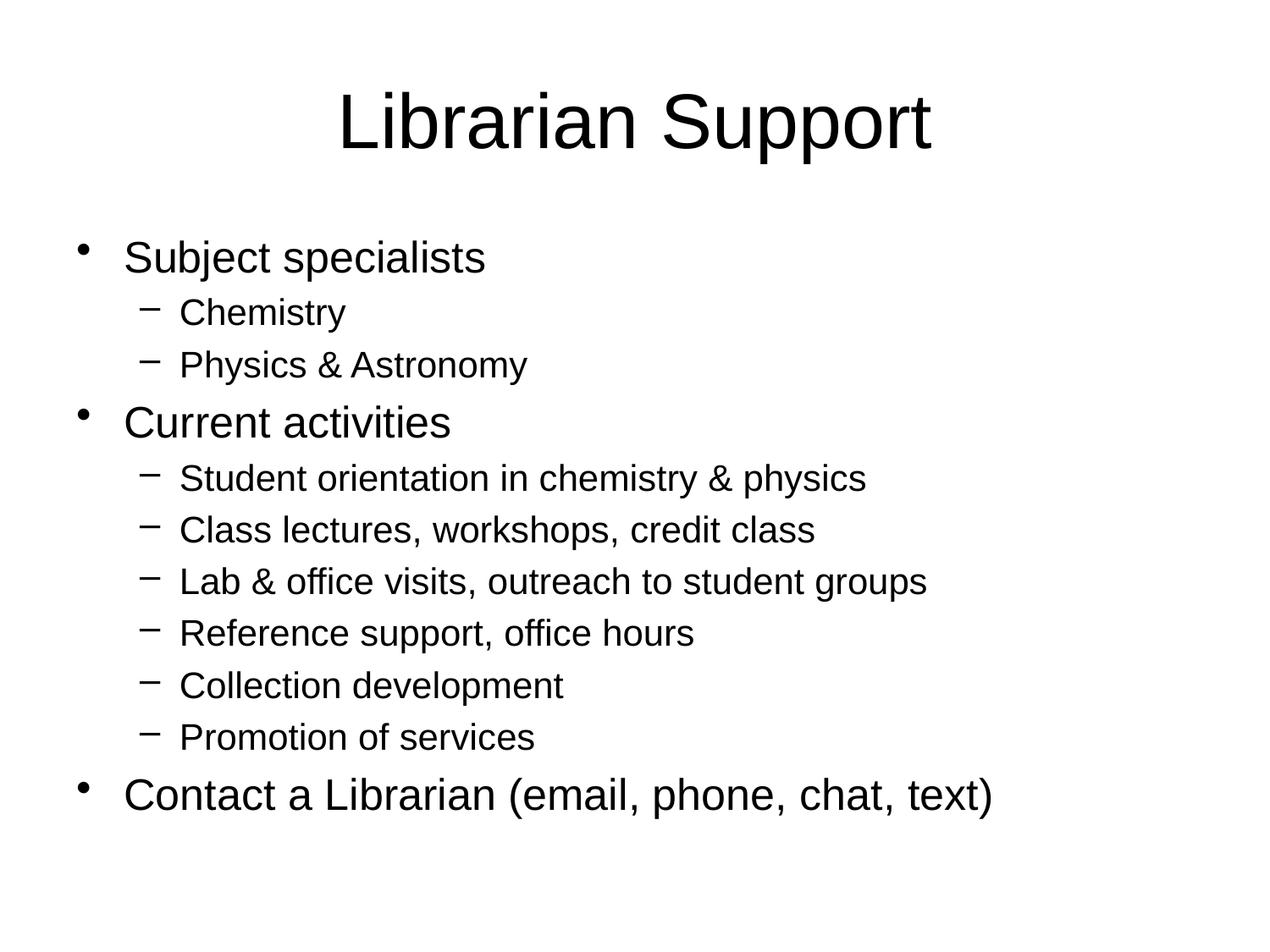

# Librarian Support
Subject specialists
Chemistry
Physics & Astronomy
Current activities
Student orientation in chemistry & physics
Class lectures, workshops, credit class
Lab & office visits, outreach to student groups
Reference support, office hours
Collection development
Promotion of services
Contact a Librarian (email, phone, chat, text)